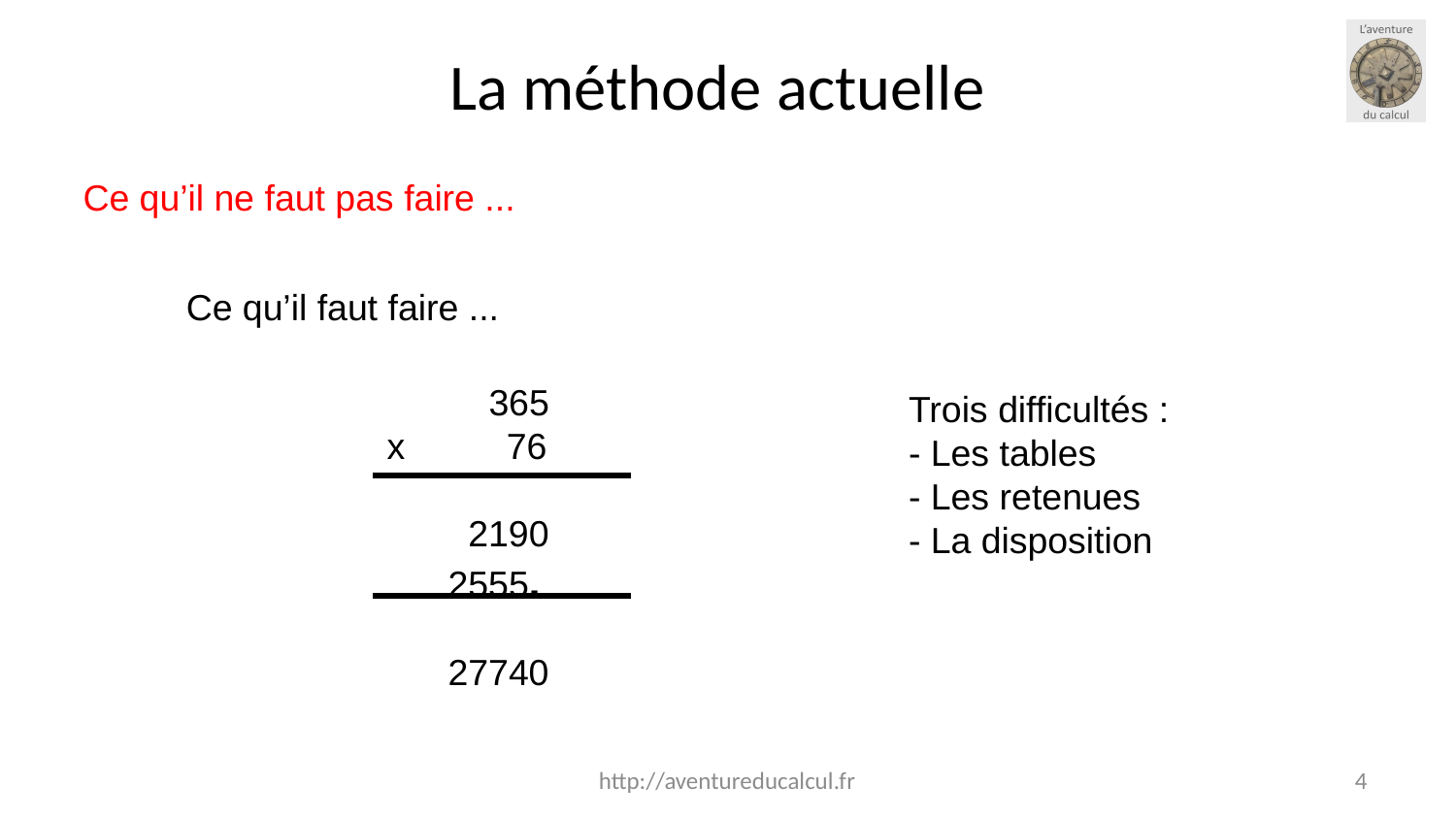

La méthode actuelle
Ce qu’il ne faut pas faire ...
Ce qu’il faut faire ...
          365
x          76

        2190
      2555.

      27740

Trois difficultés :
- Les tables
- Les retenues
- La disposition

http://aventureducalcul.fr
4